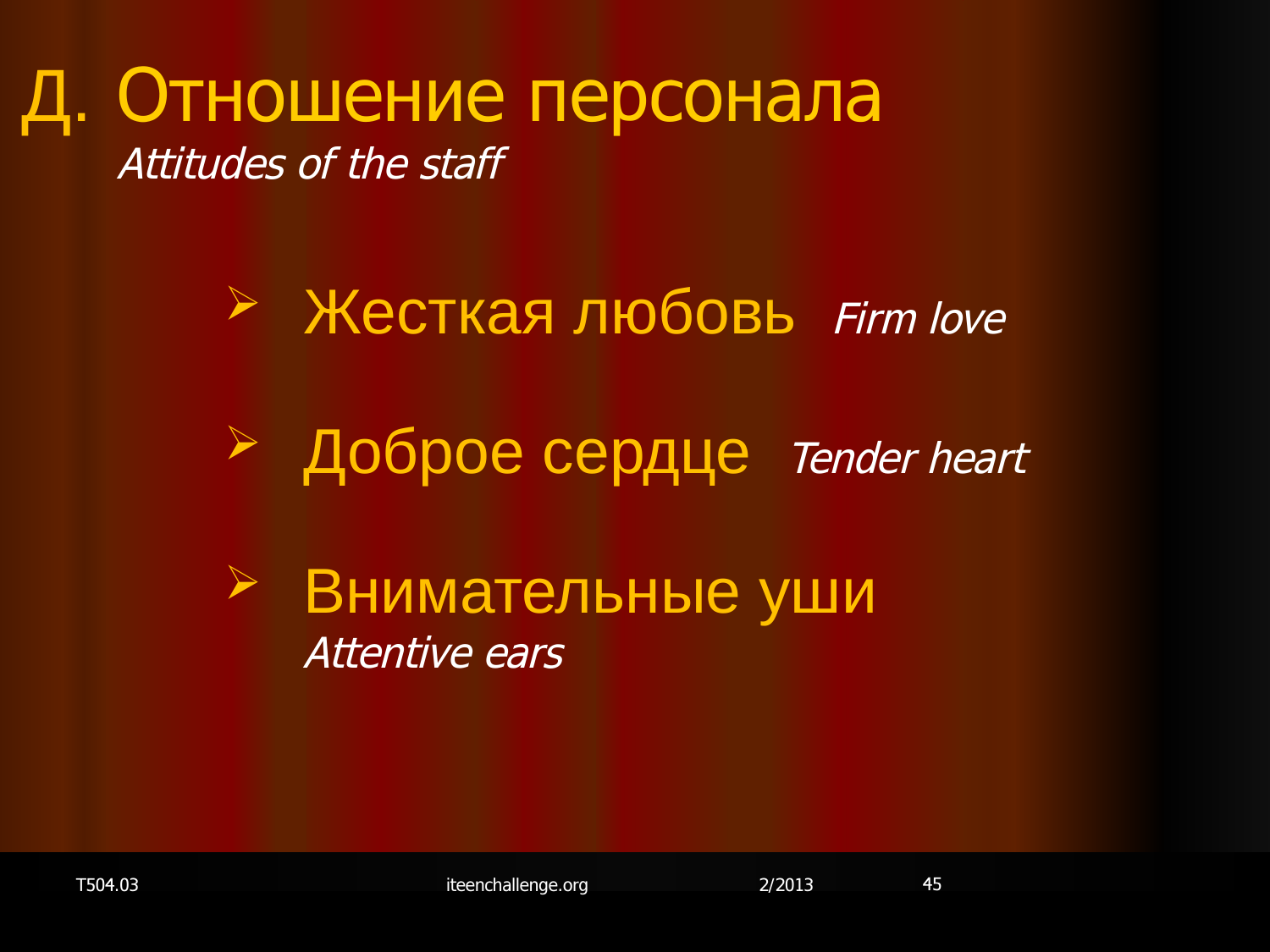

Д.	Отношение персонала
Attitudes of the staff
Жесткая любовь  Firm love
Доброе сердце  Tender heart
Внимательные уши
Attentive ears

45
T504.03
iteenchallenge.org                               2/2013